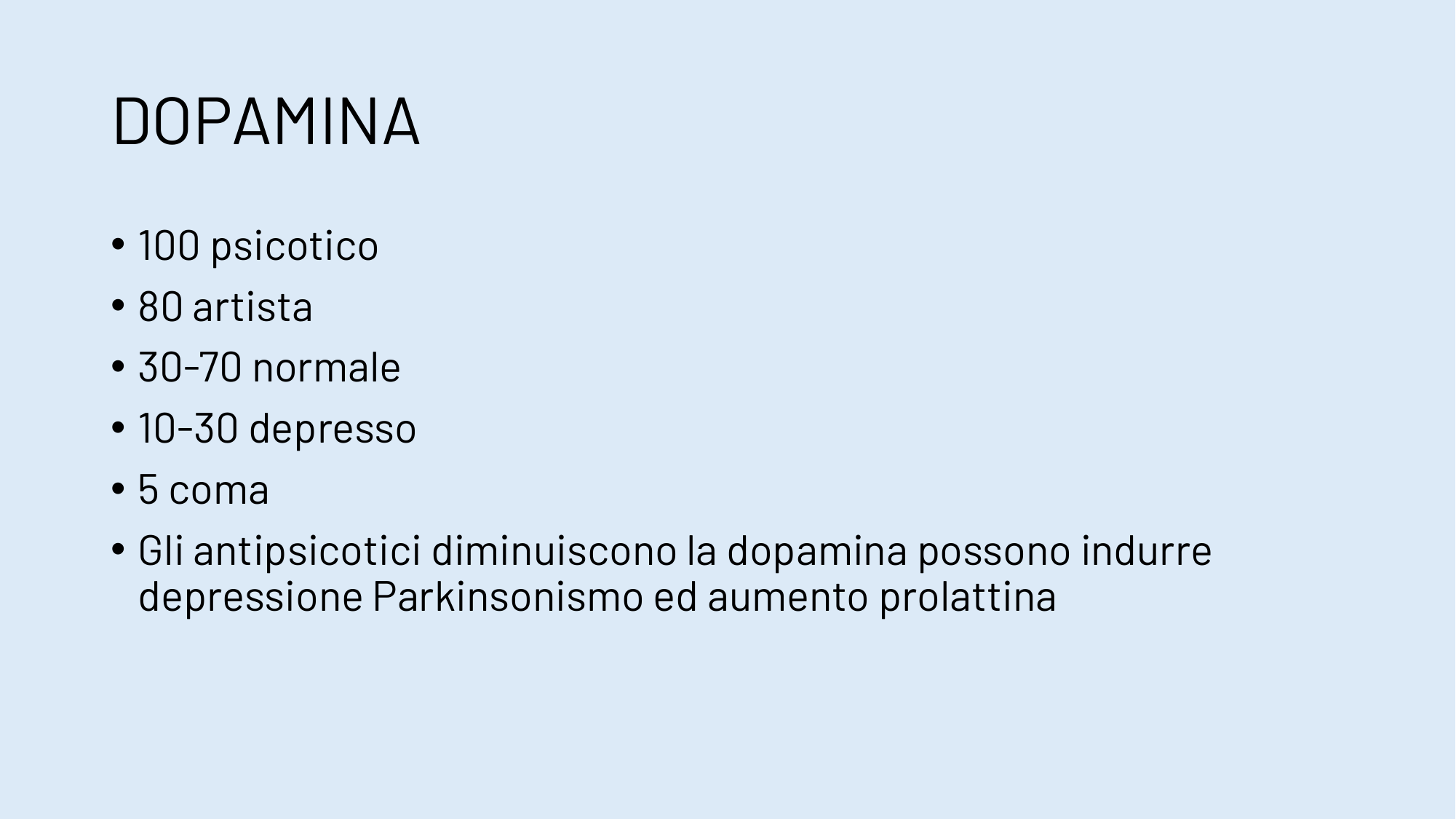

# DOPAMINA
100 psicotico
80 artista
30-70 normale
10-30 depresso
5 coma
Gli antipsicotici diminuiscono la dopamina possono indurre depressione Parkinsonismo ed aumento prolattina